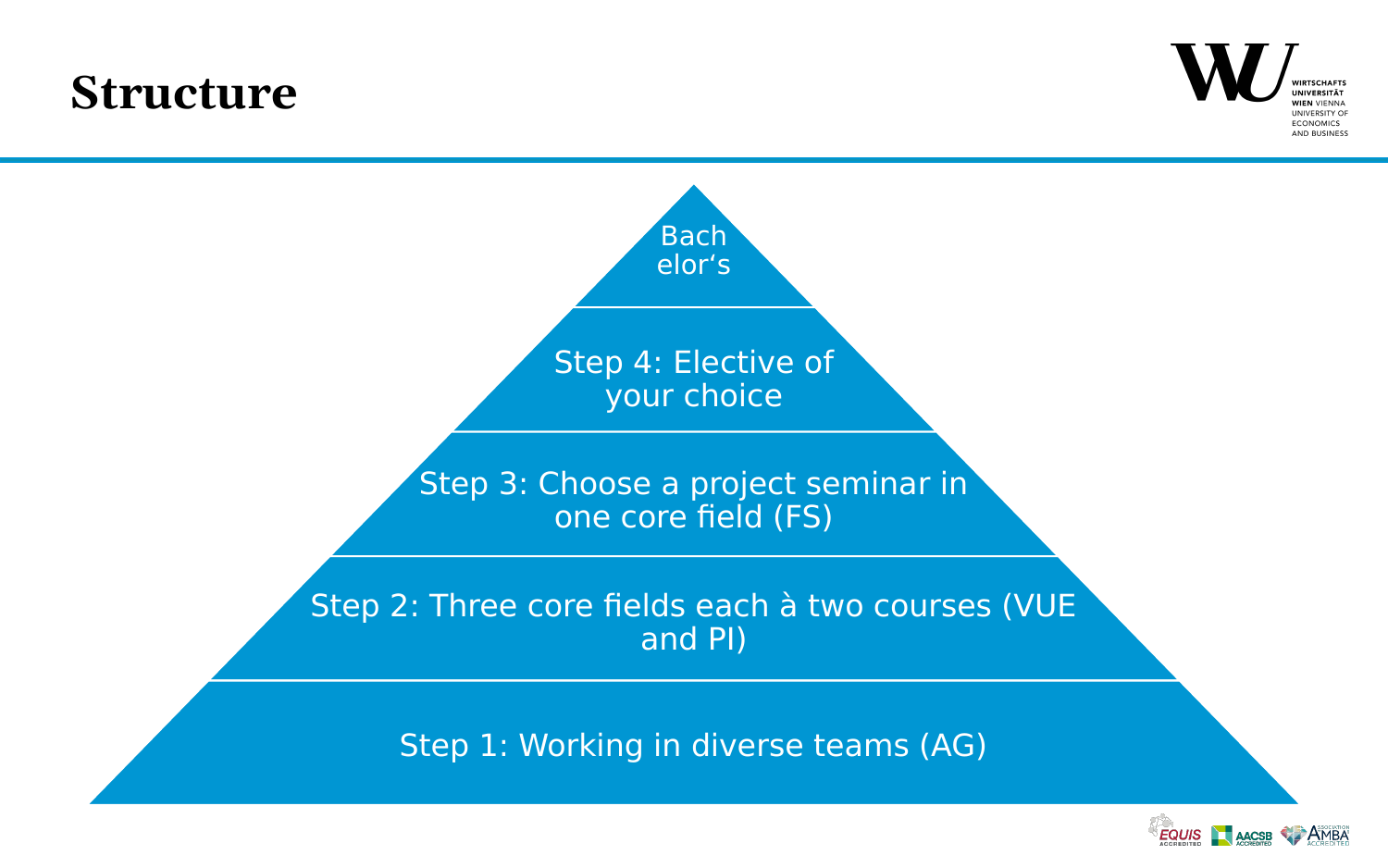

# Structure
Bachelor‘s   thesis
Step 4: Elective of your choice
Step 3: Choose a project seminar in one core field (FS)
Step 2: Three core fields each à two courses (VUE and PI)
Step 1: Working in diverse teams (AG)